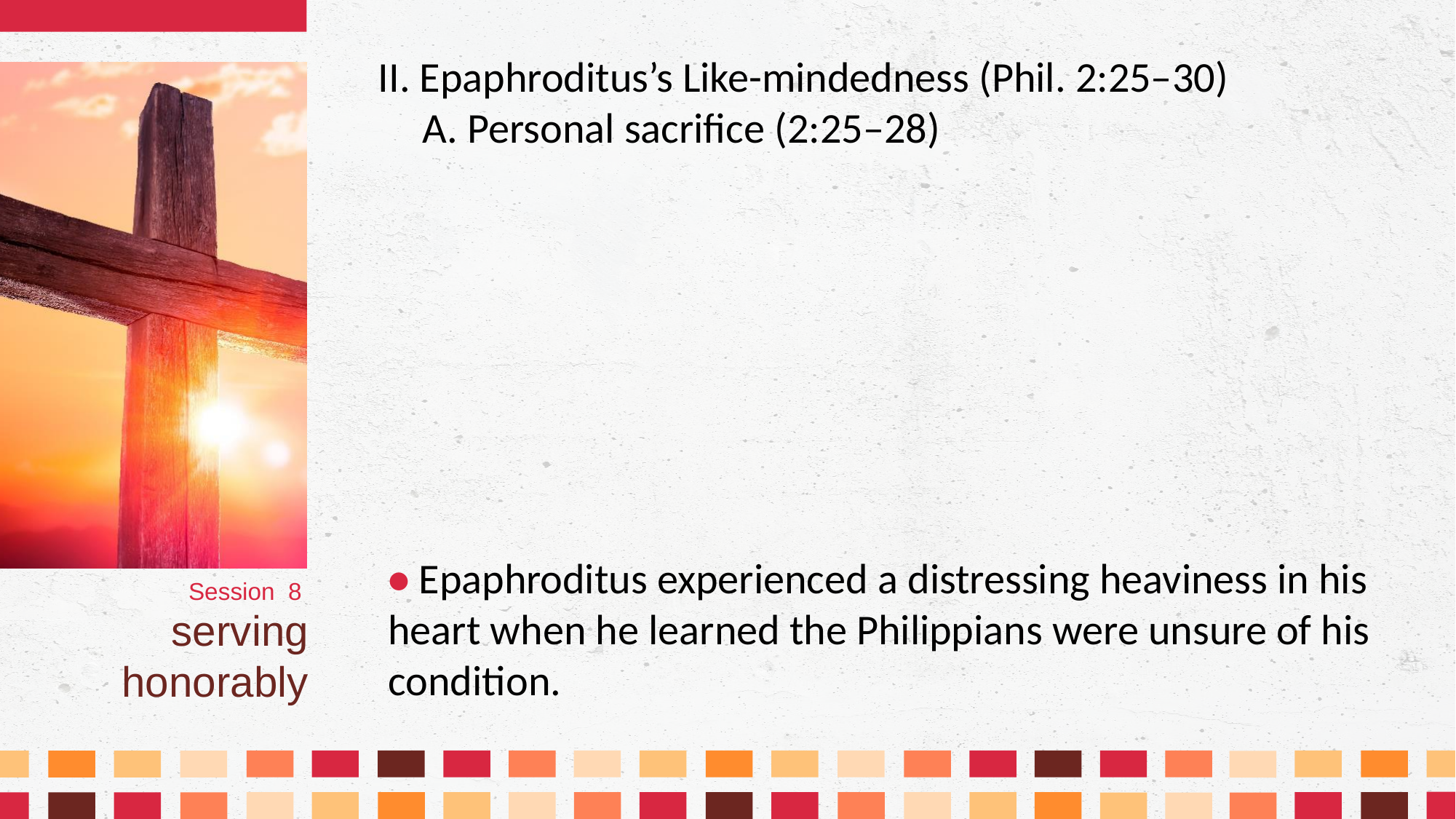

II. Epaphroditus’s Like-mindedness (Phil. 2:25–30)
	A. Personal sacrifice (2:25–28)
• Epaphroditus experienced a distressing heaviness in his heart when he learned the Philippians were unsure of his condition.